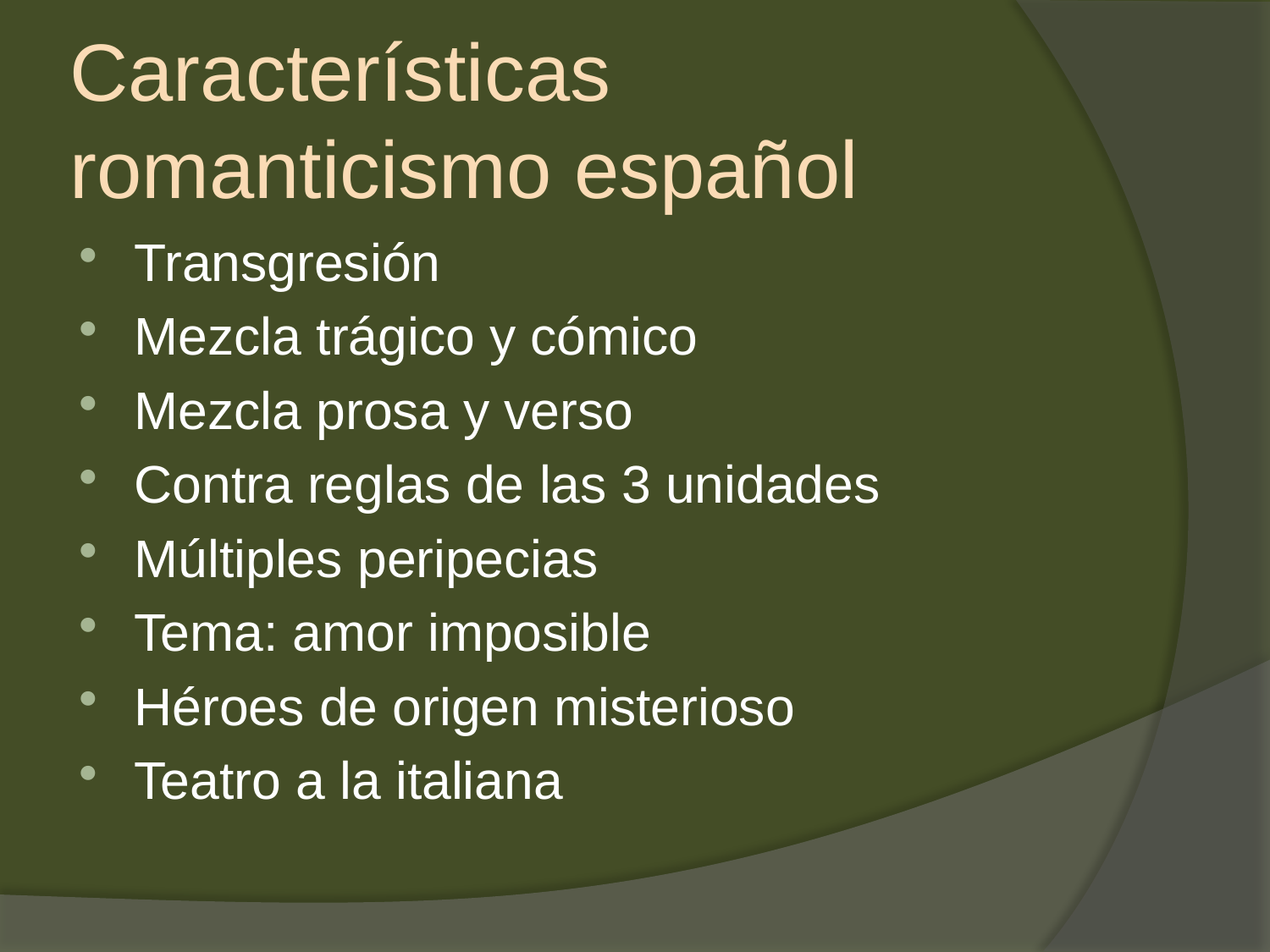

# Características romanticismo español
Transgresión
Mezcla trágico y cómico
Mezcla prosa y verso
Contra reglas de las 3 unidades
Múltiples peripecias
Tema: amor imposible
Héroes de origen misterioso
Teatro a la italiana